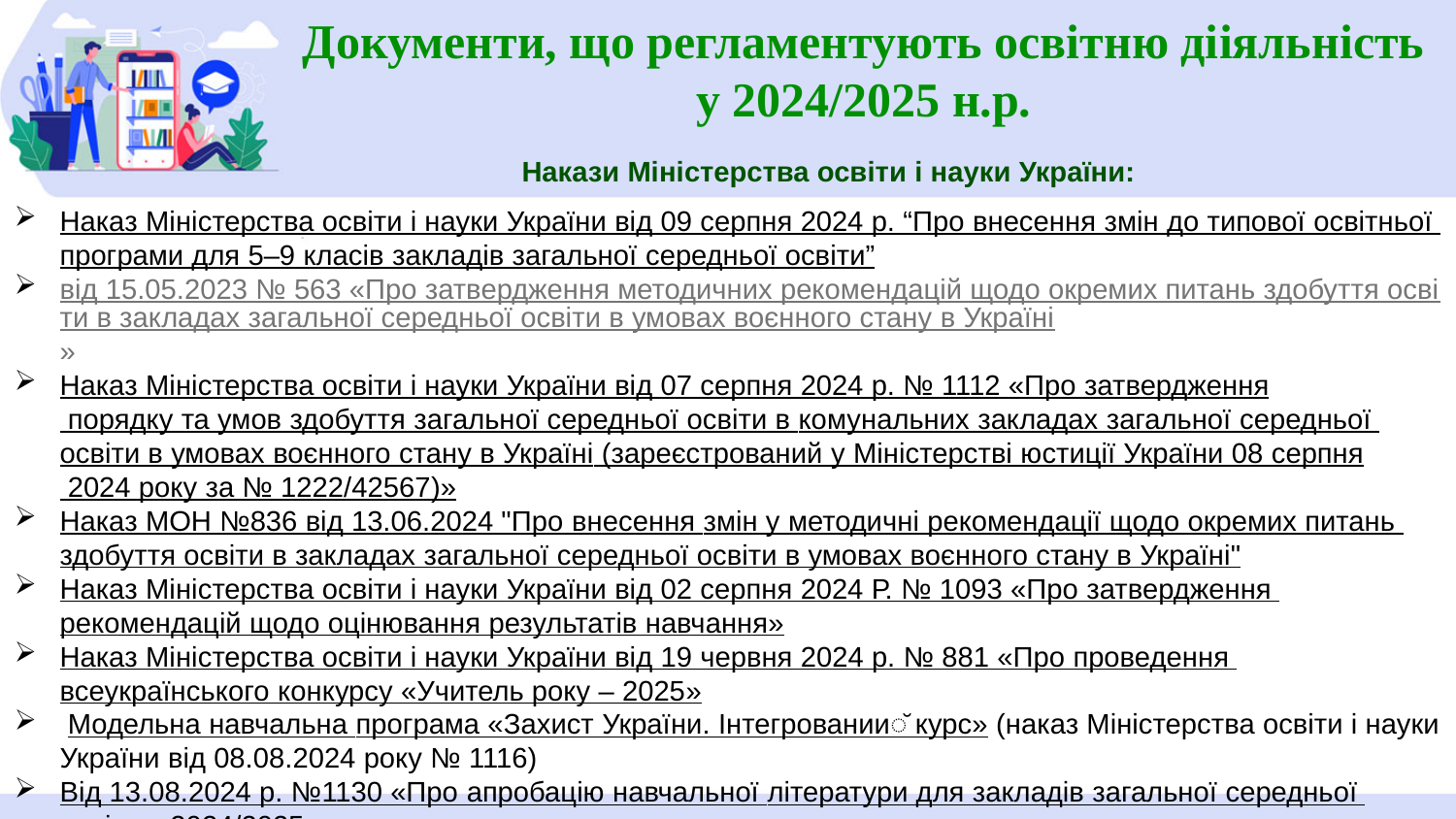

Документи, що регламентують освітню дііяльність у 2024/2025 н.р.
Накази Міністерства освіти і науки України:
Наказ Міністерства освіти і науки України від 09 серпня 2024 р. “Про внесення змін до типової освітньої програми для 5–9 класів закладів загальної середньої освіти”
від 15.05.2023 № 563 «Про затвердження методичних рекомендацій щодо окремих питань здобуття освіти в закладах загальної середньої освіти в умовах воєнного стану в Україні»
Наказ Міністерства освіти і науки України від 07 серпня 2024 р. № 1112 «Про затвердження порядку та умов здобуття загальної середньої освіти в комунальних закладах загальної середньої освіти в умовах воєнного стану в Україні (зареєстрований у Міністерстві юстиції України 08 серпня 2024 року за № 1222/42567)»
Наказ МОН №836 від 13.06.2024 "Про внесення змін у методичні рекомендації щодо окремих питань здобуття освіти в закладах загальної середньої освіти в умовах воєнного стану в Україні"
Наказ Міністерства освіти і науки України від 02 серпня 2024 Р. № 1093 «Про затвердження рекомендацій щодо оцінювання результатів навчання»
Наказ Міністерства освіти і науки України від 19 червня 2024 р. № 881 «Про проведення всеукраїнського конкурсу «Учитель року – 2025»
 Модельна навчальна програма «Захист України. Інтегрований курс» (наказ Міністерства освіти і науки України від 08.08.2024 року № 1116)
Від 13.08.2024 р. №1130 «Про апробацію навчальної літератури для закладів загальної середньої освіти у 2024/2025 н. р.»